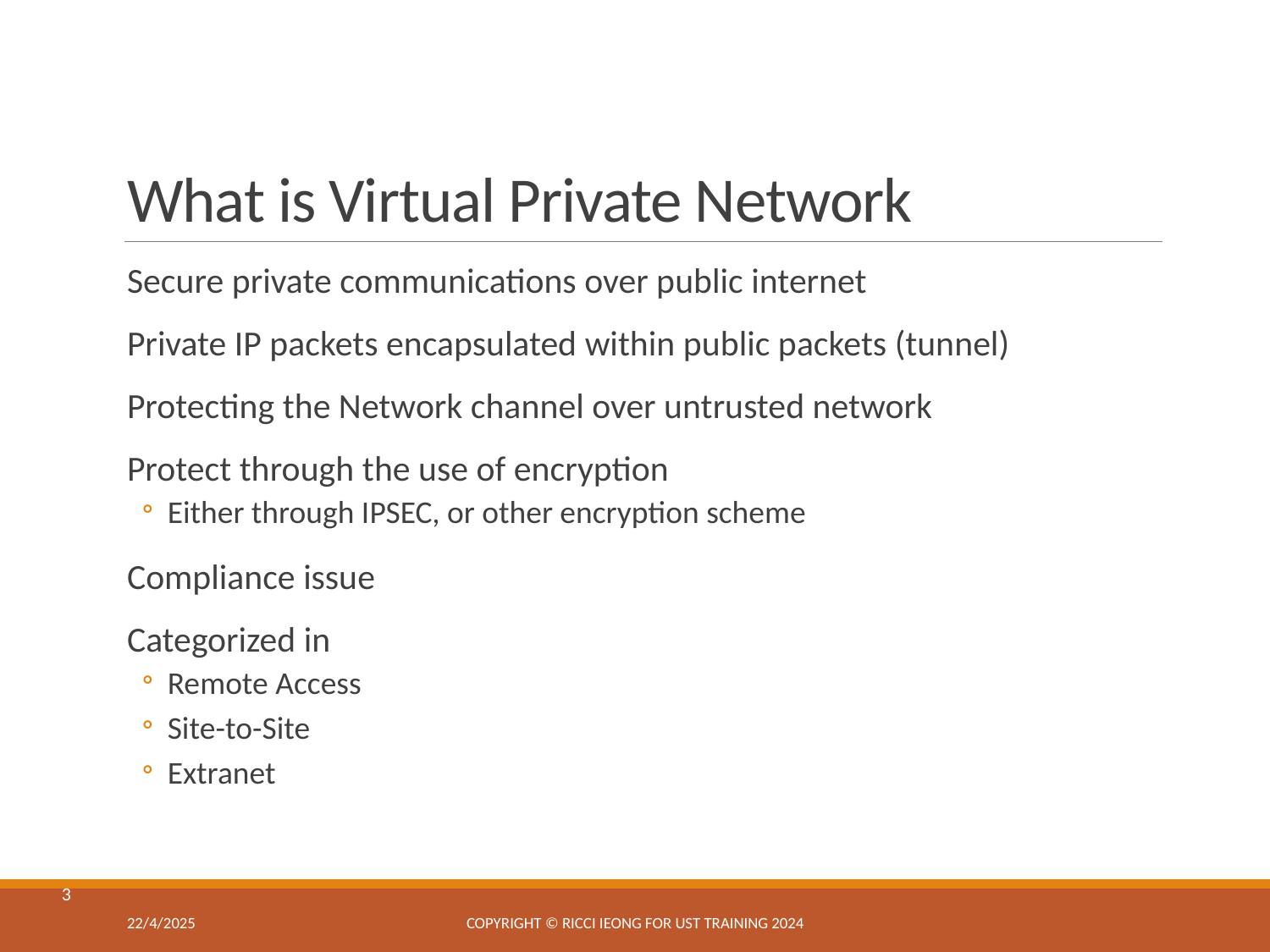

# What is Virtual Private Network
Secure private communications over public internet
Private IP packets encapsulated within public packets (tunnel)
Protecting the Network channel over untrusted network
Protect through the use of encryption
Either through IPSEC, or other encryption scheme
Compliance issue
Categorized in
Remote Access
Site-to-Site
Extranet
3
22/4/2025
Copyright © Ricci IEONG for UST training 2024